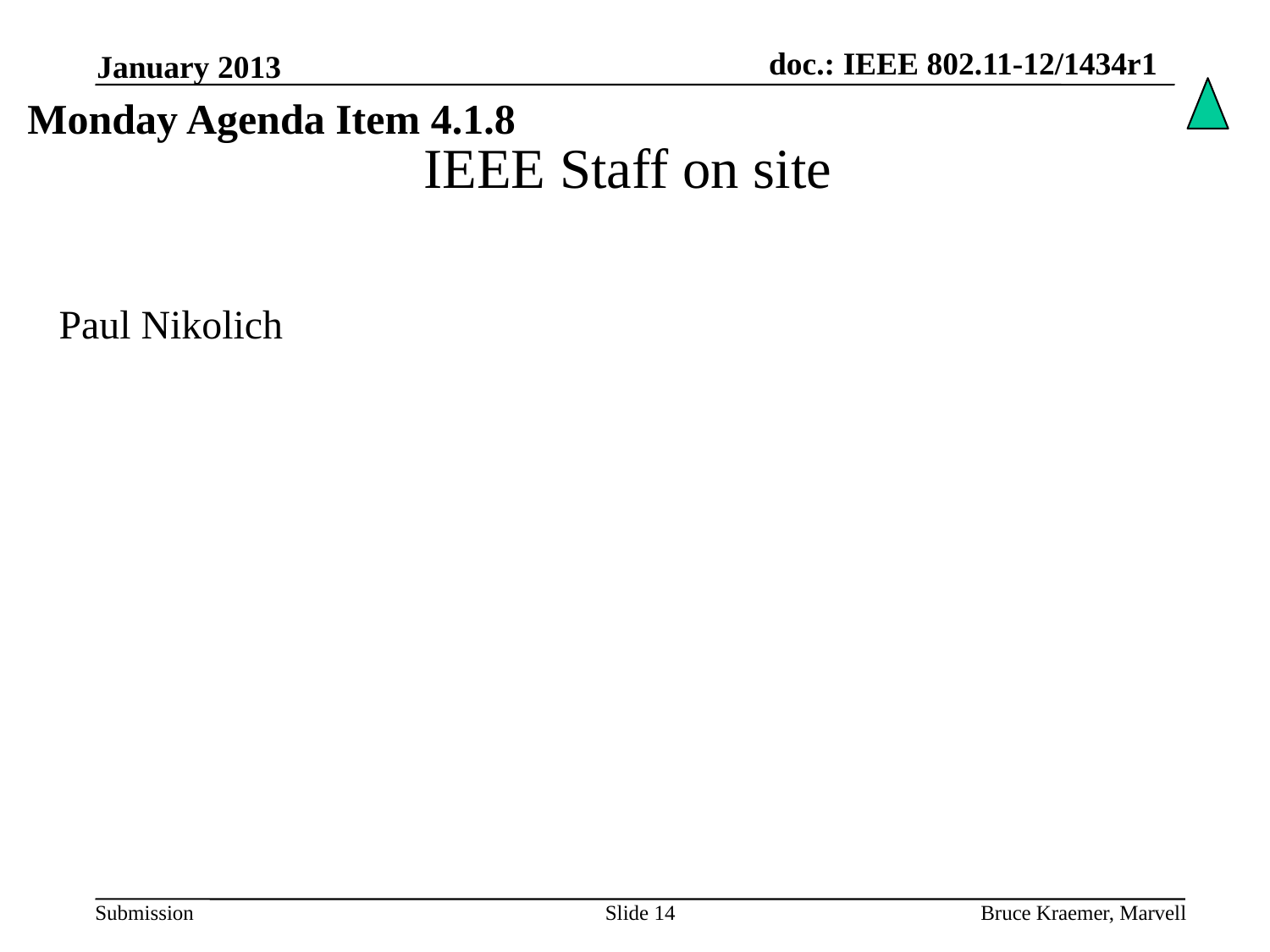

January 2013

Monday Agenda Item 4.1.8
# IEEE Staff on site
Paul Nikolich
Slide 14
Bruce Kraemer, Marvell